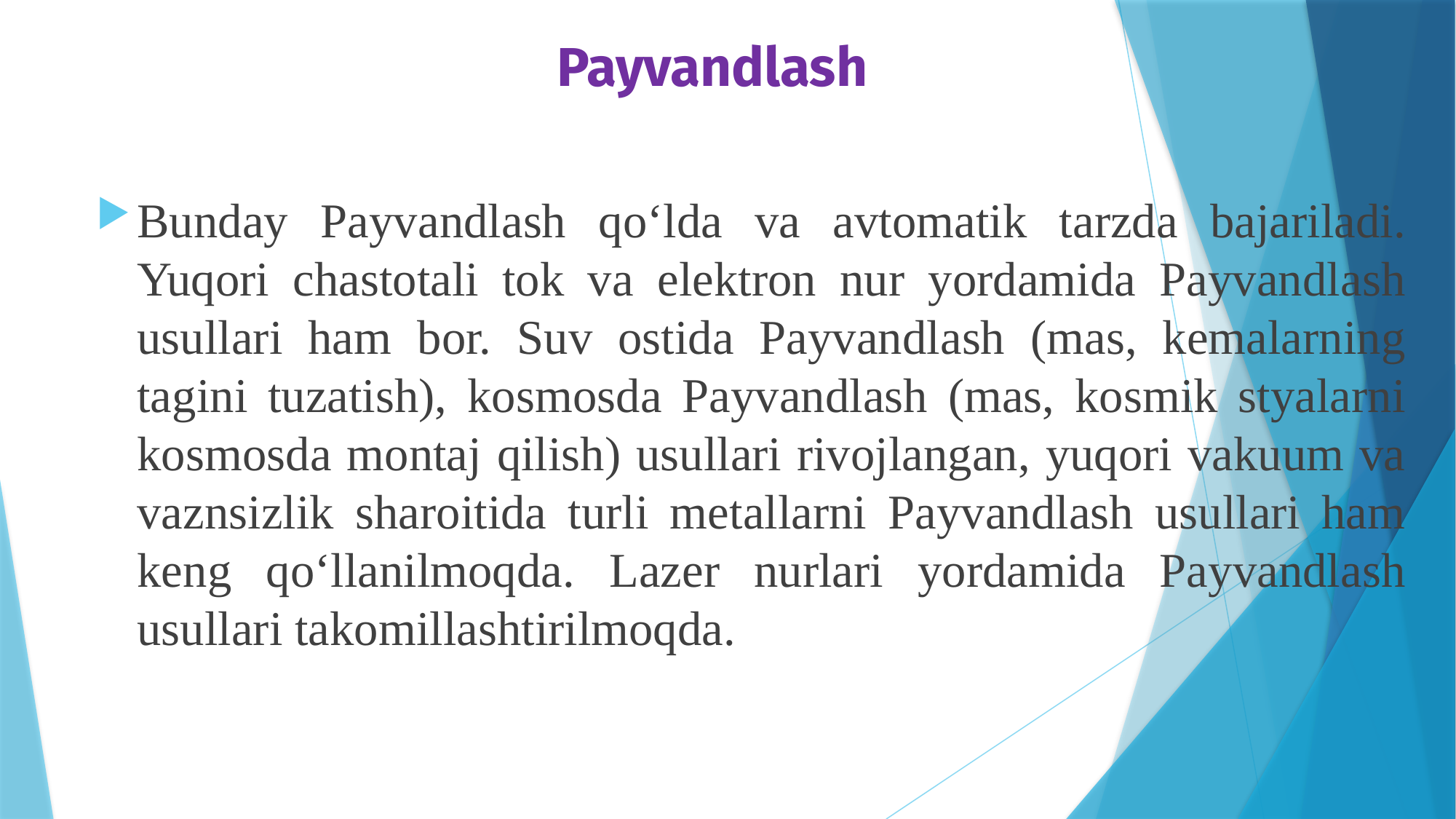

# Payvandlash
Bunday Payvandlash qoʻlda va avtomatik tarzda bajariladi. Yuqori chastotali tok va elektron nur yordamida Payvandlash usullari ham bor. Suv ostida Payvandlash (mas, kemalarning tagini tuzatish), kosmosda Payvandlash (mas, kosmik styalarni kosmosda montaj qilish) usullari rivojlangan, yuqori vakuum va vaznsizlik sharoitida turli metallarni Payvandlash usullari ham keng qoʻllanilmoqda. Lazer nurlari yordamida Payvandlash usullari takomillashtirilmoqda.